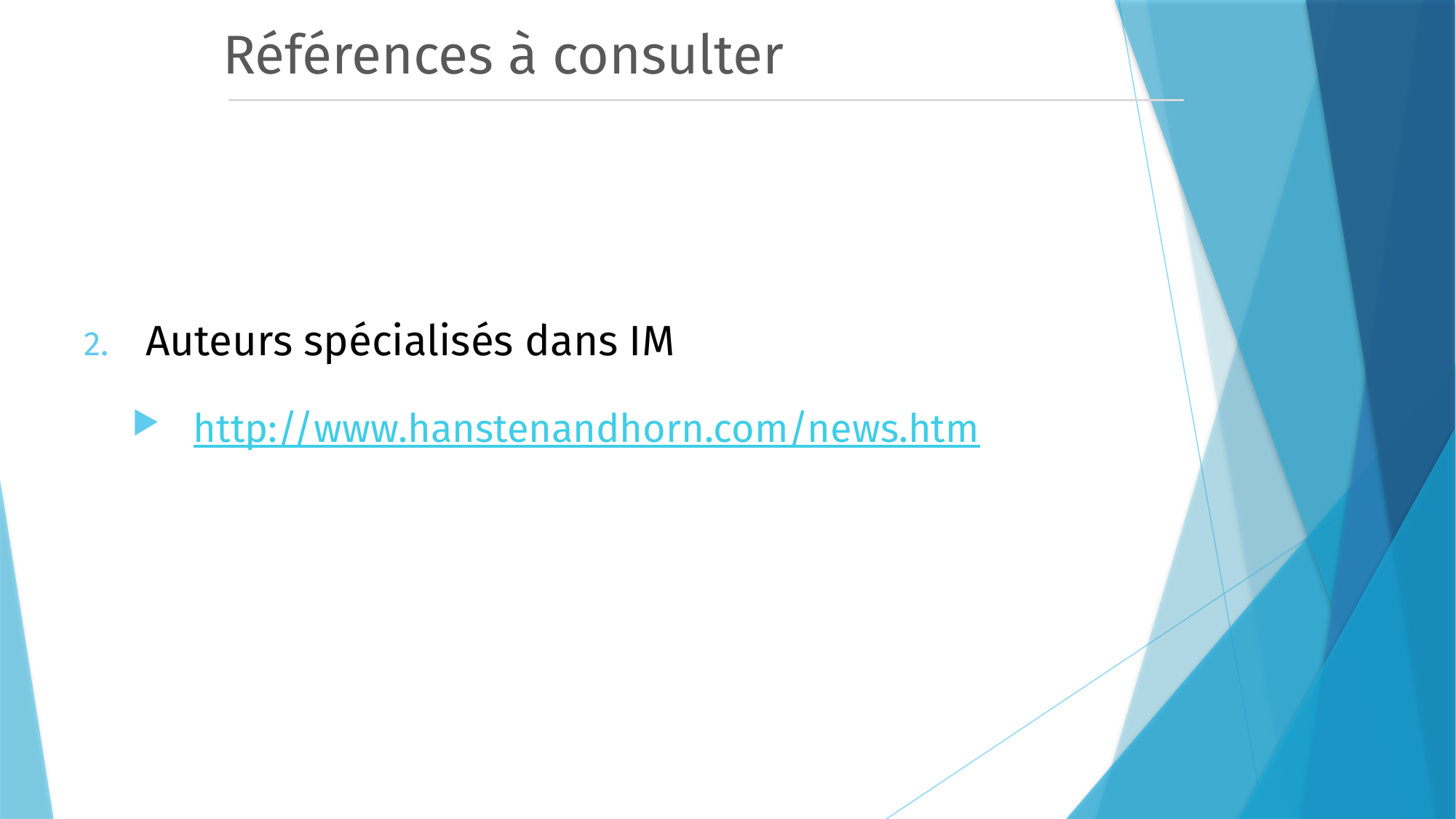

Références à consulter
Auteurs spécialisés dans IM
http://www.hanstenandhorn.com/news.htm